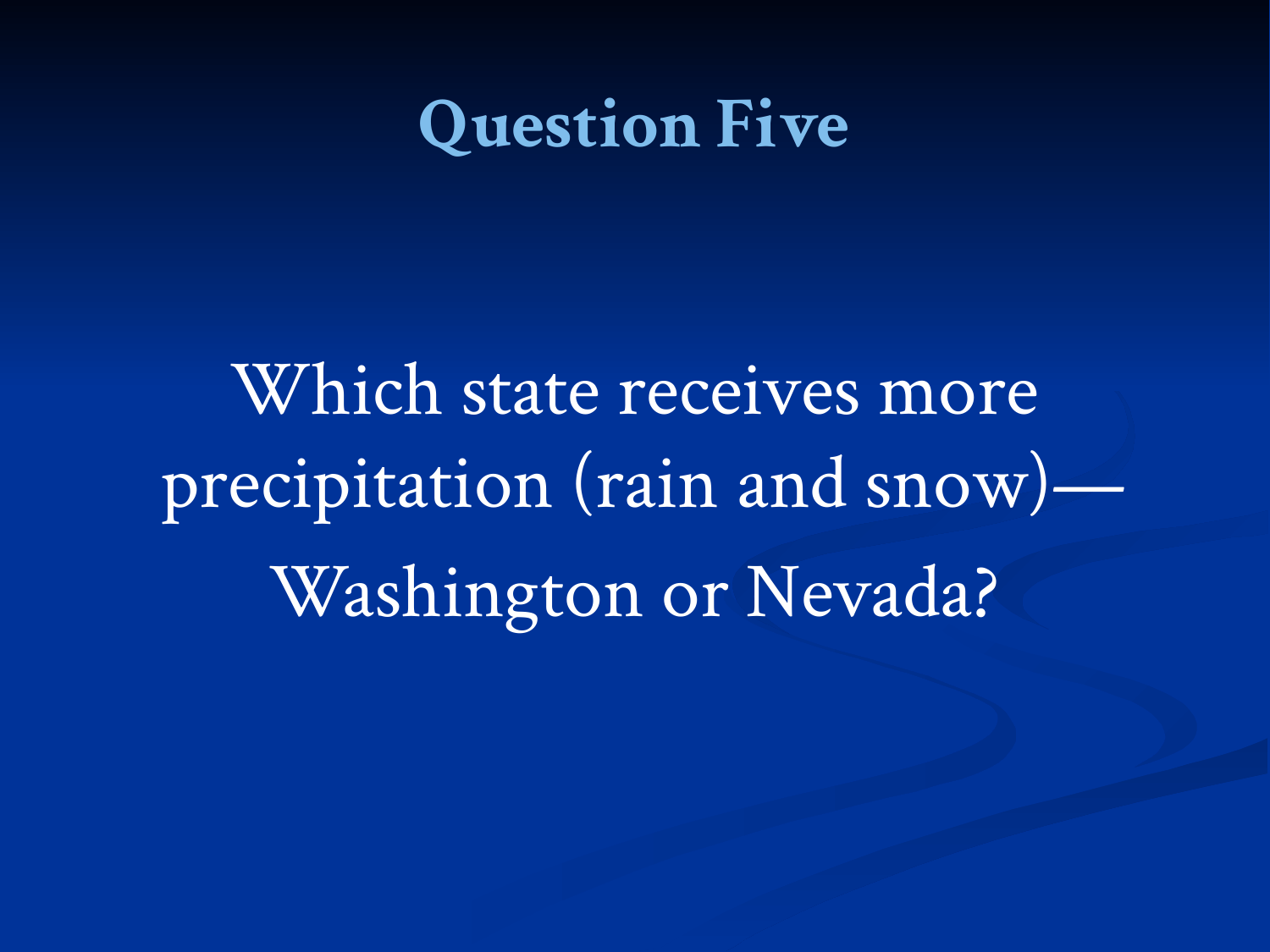

Question Five

Which state receives more precipitation (rain and snow)—
Washington or Nevada?